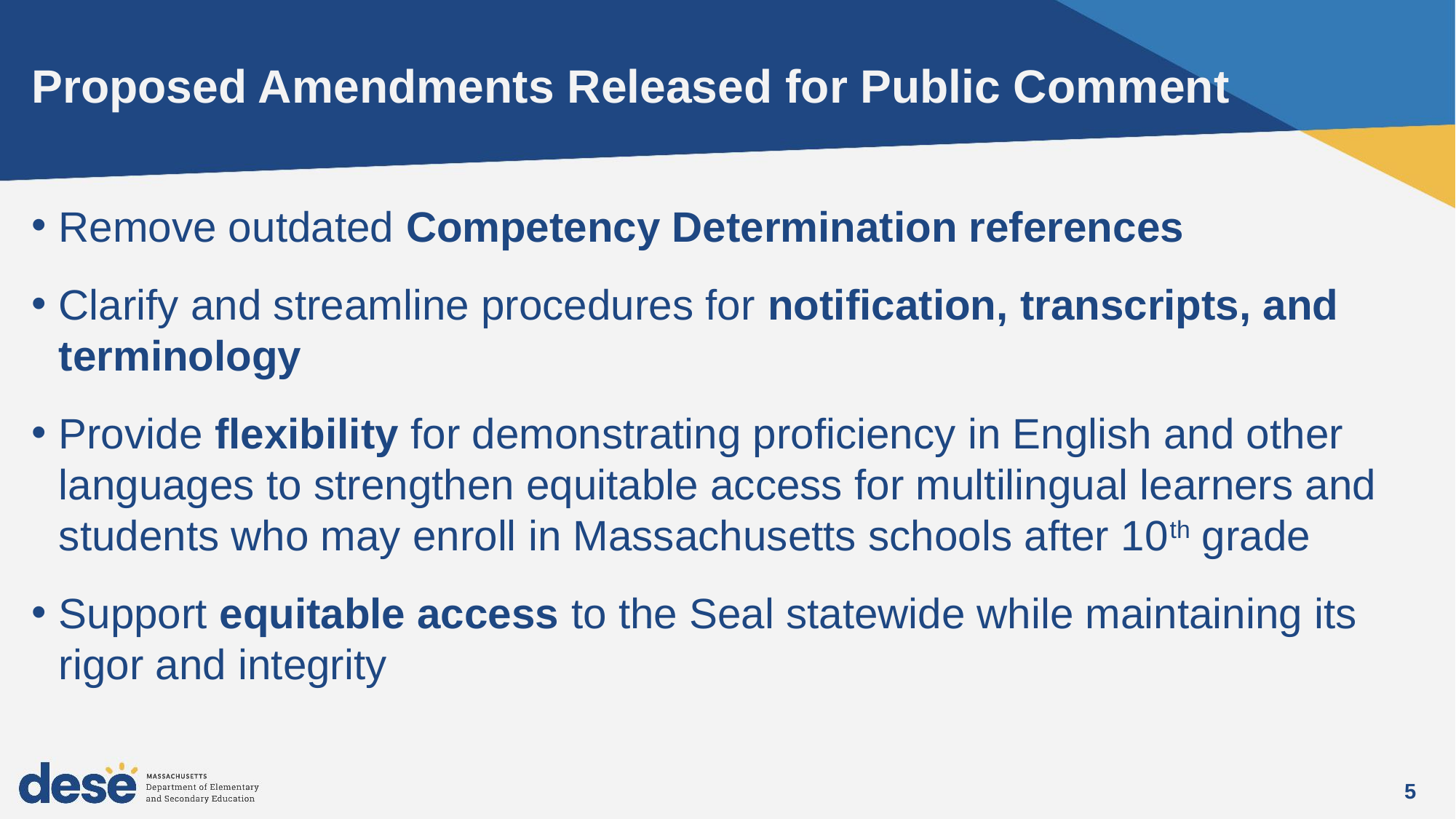

# Proposed Amendments Released for Public Comment
Remove outdated Competency Determination references
Clarify and streamline procedures for notification, transcripts, and terminology
Provide flexibility for demonstrating proficiency in English and other languages to strengthen equitable access for multilingual learners and students who may enroll in Massachusetts schools after 10th grade
Support equitable access to the Seal statewide while maintaining its rigor and integrity

5